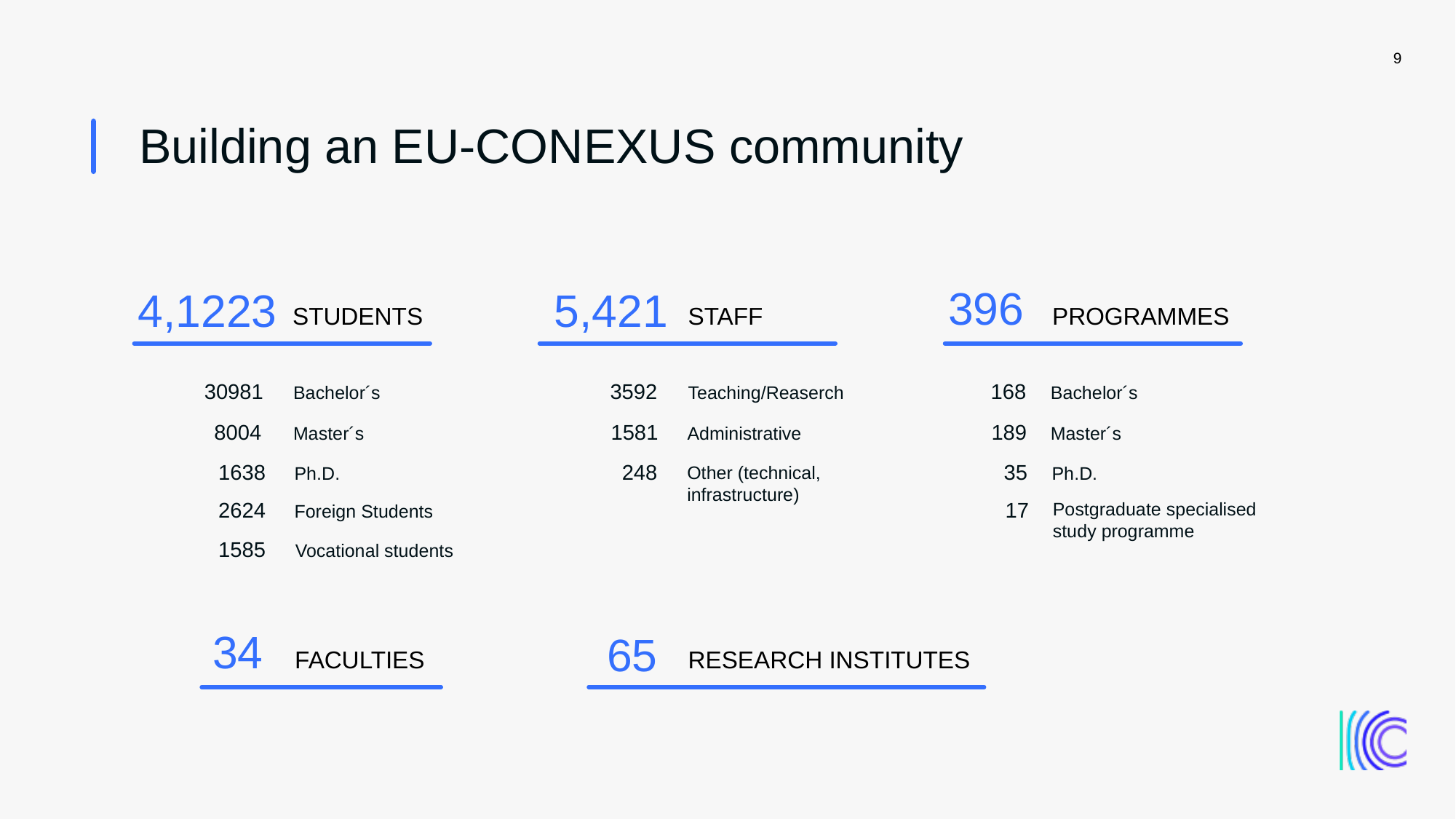

9
Building an EU-CONEXUS community
396
4,1223
5,421
students
Staff
programmes
30981
3592
168
Bachelor´s
Teaching/Reaserch
Bachelor´s
8004
1581
189
Master´s
Administrative
Master´s
1638
35
248
Other (technical,
infrastructure)
Ph.D.
Ph.D.
2624
17
Postgraduate specialised
study programme
Foreign Students
1585
Vocational students
34
Faculties
65
Research institutes